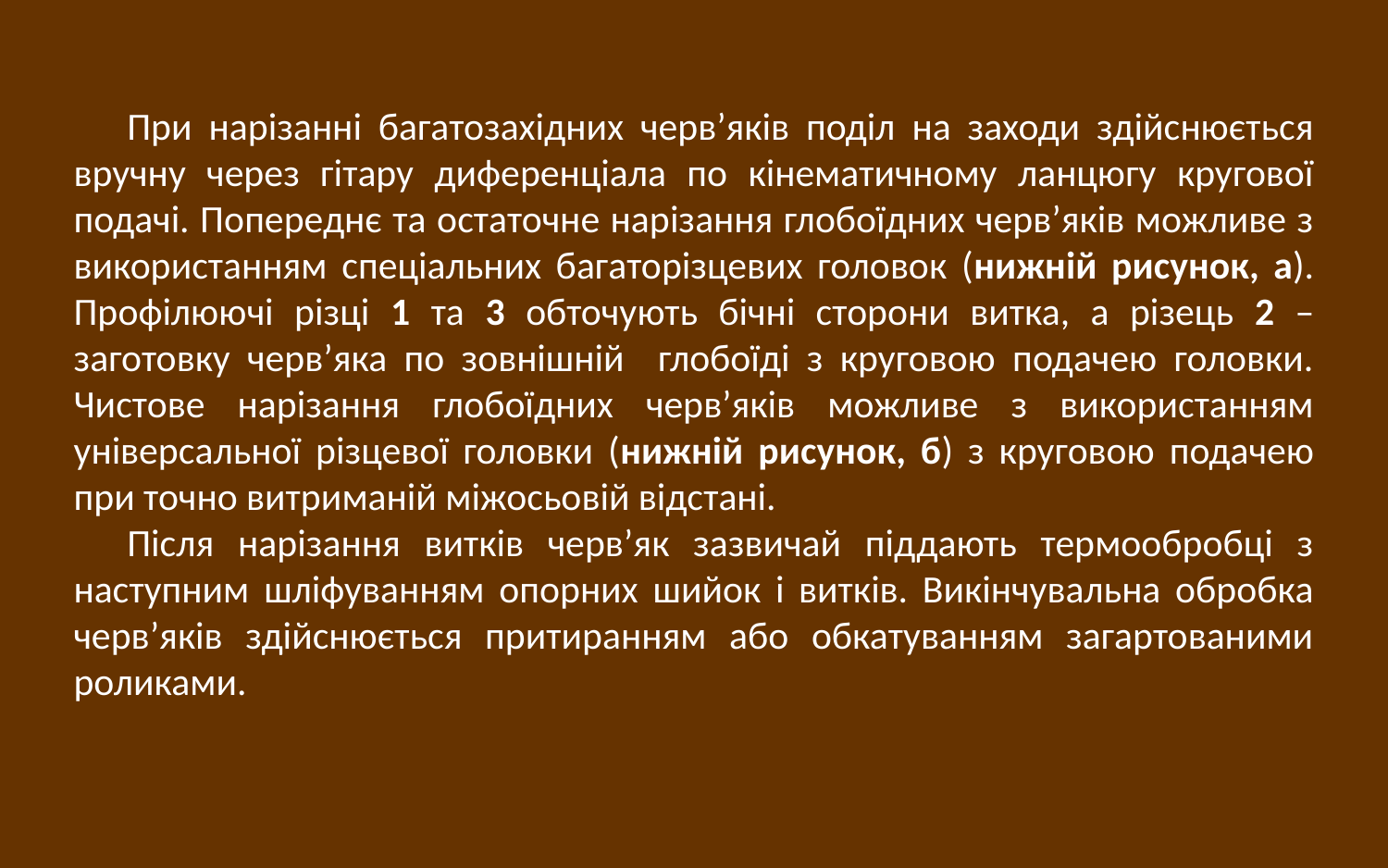

При нарізанні багатозахідних черв’яків поділ на заходи здійснюється вручну через гітару диференціала по кінематичному ланцюгу кругової подачі. Попереднє та остаточне нарізання глобоїдних черв’яків можливе з використанням спеціальних багаторізцевих головок (нижній рисунок, а). Профілюючі різці 1 та 3 обточують бічні сторони витка, а різець 2 – заготовку черв’яка по зовнішній  глобоїді з круговою подачею головки. Чистове нарізання глобоїдних черв’яків можливе з використанням універсальної різцевої головки (нижній рисунок, б) з круговою подачею при точно витриманій міжосьовій відстані.
Після нарізання витків черв’як зазвичай піддають термообробці з наступним шліфуванням опорних шийок і витків. Викінчувальна обробка черв’яків здійснюється притиранням або обкатуванням загартованими роликами.